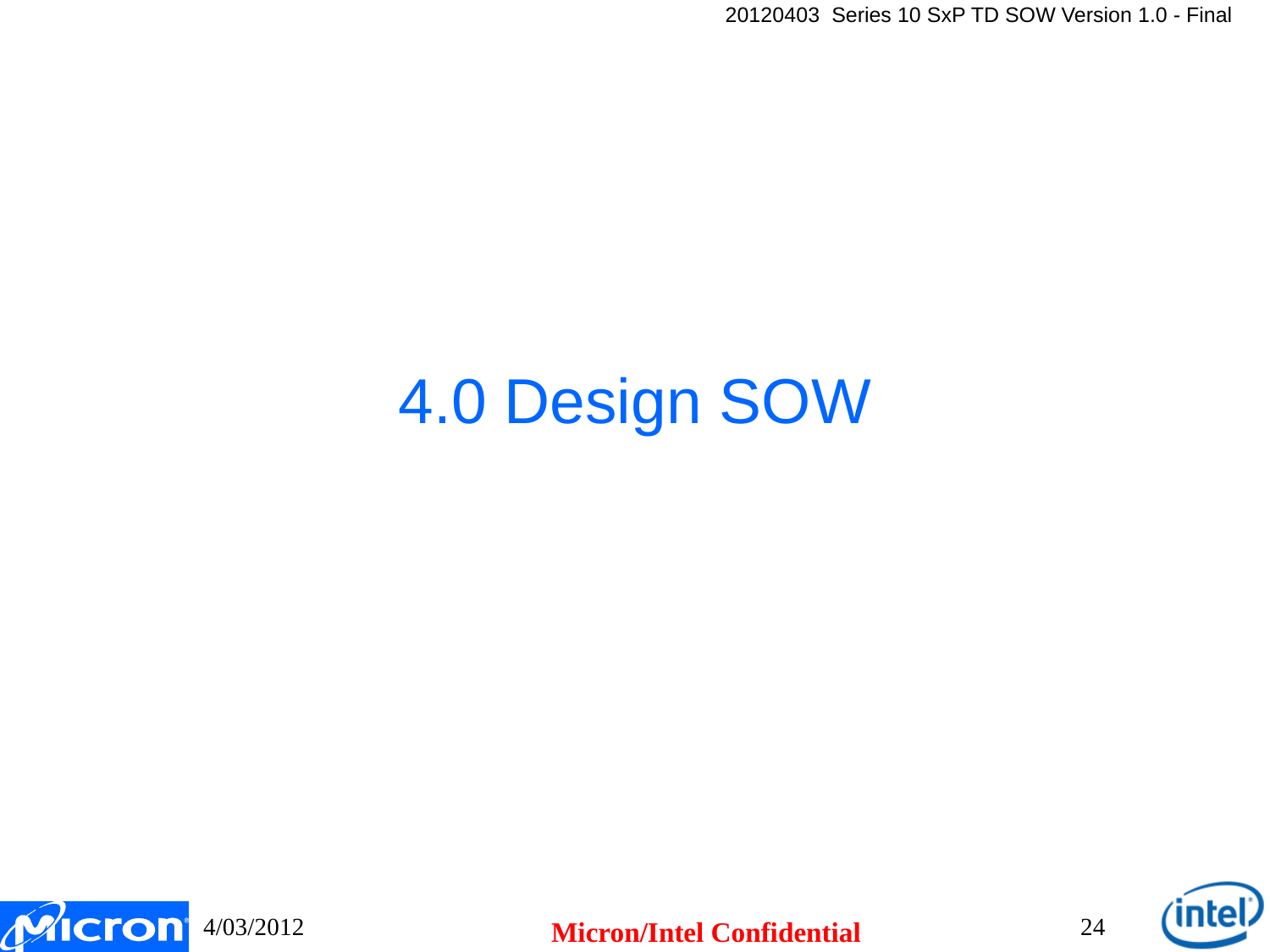

# 4.0 Design SOW
4/03/2012
24
Micron/Intel Confidential